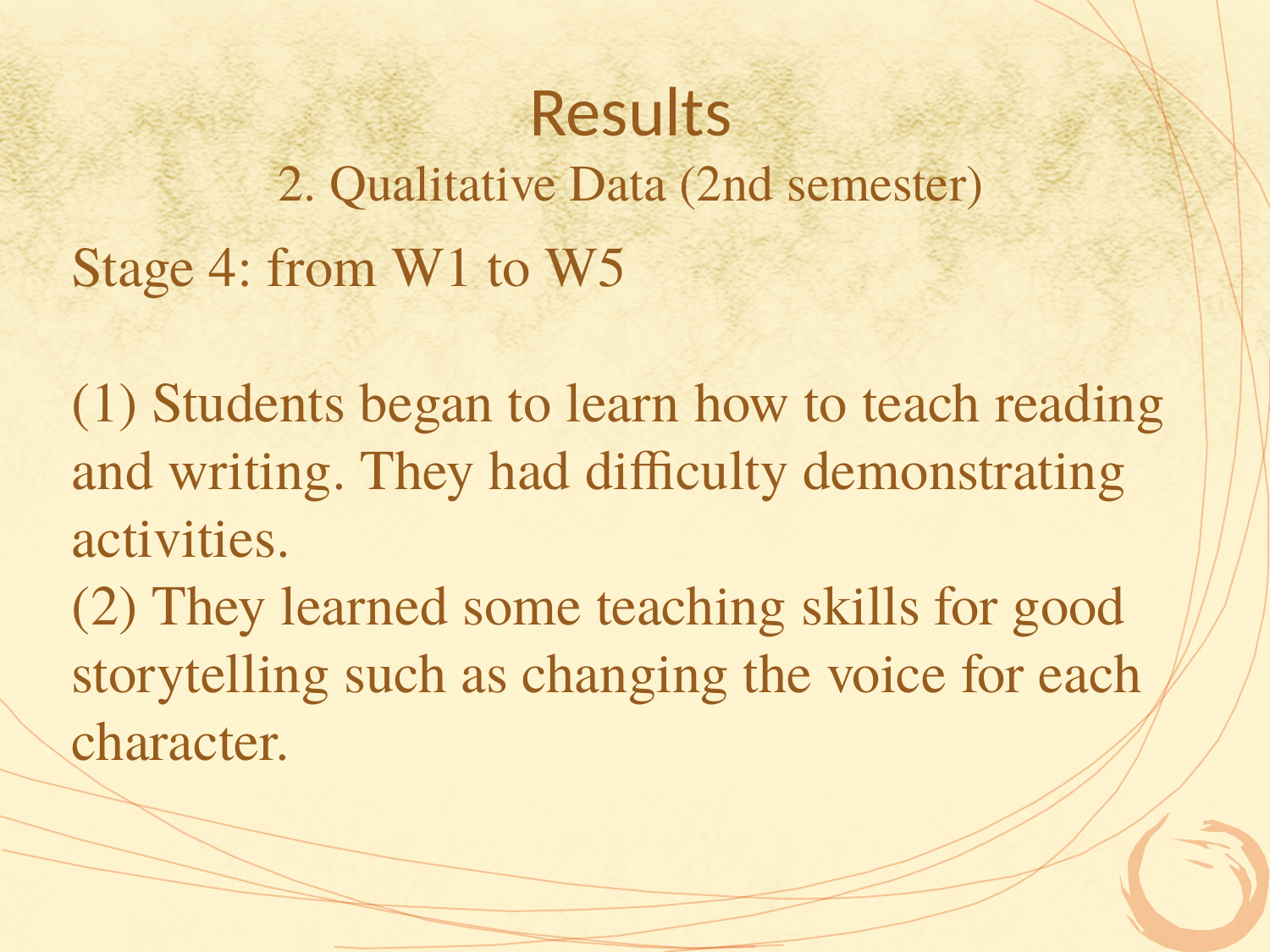

# Results 2. Qualitative Data (2nd semester)
Stage 4: from W1 to W5

(1) Students began to learn how to teach reading and writing. They had difficulty demonstrating activities.
(2) They learned some teaching skills for good storytelling such as changing the voice for each character.